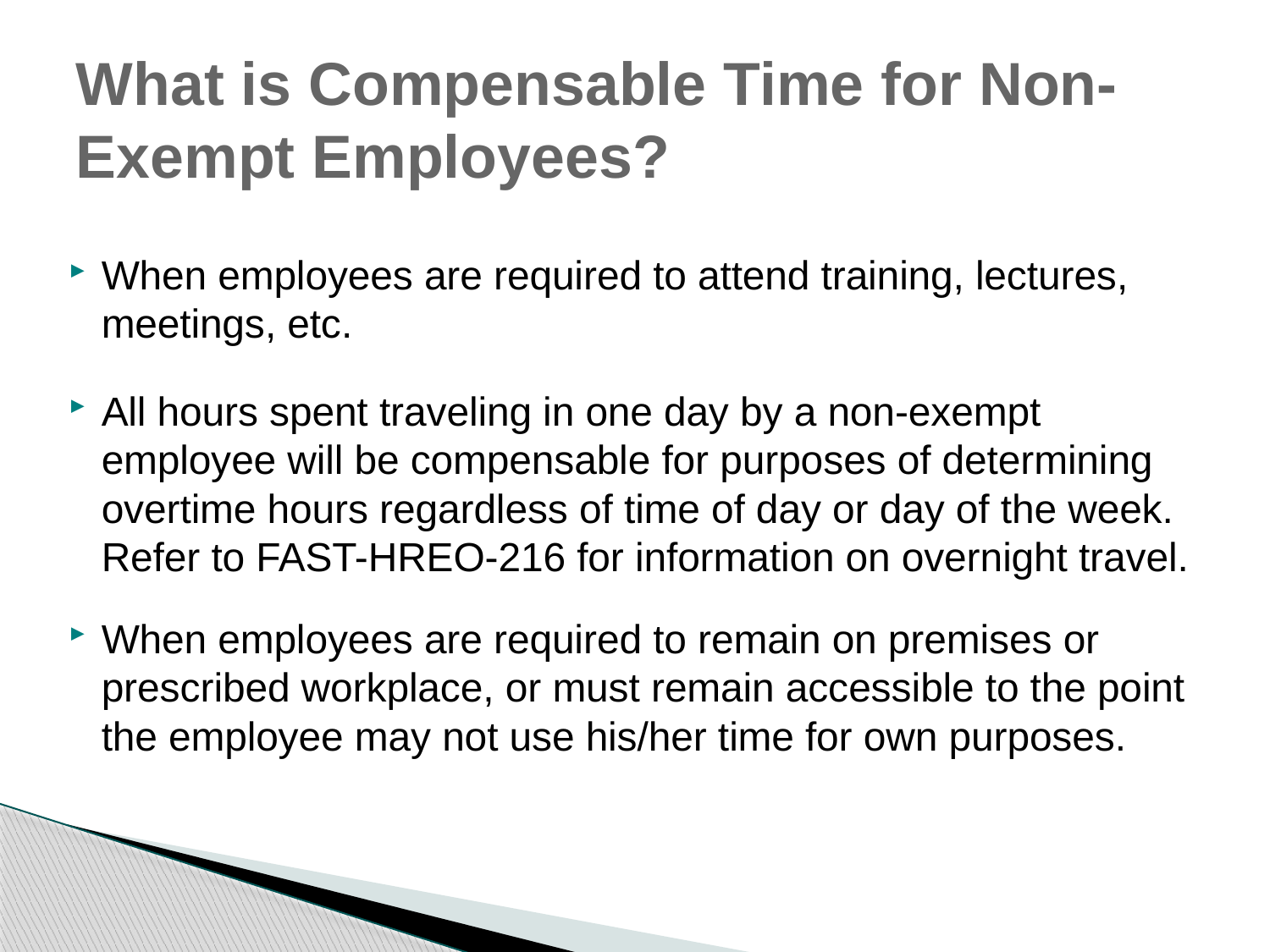

# What is Compensable Time for Non-Exempt Employees?
When employees are required to attend training, lectures, meetings, etc.

All hours spent traveling in one day by a non-exempt employee will be compensable for purposes of determining overtime hours regardless of time of day or day of the week. Refer to FAST-HREO-216 for information on overnight travel.

When employees are required to remain on premises or prescribed workplace, or must remain accessible to the point the employee may not use his/her time for own purposes.